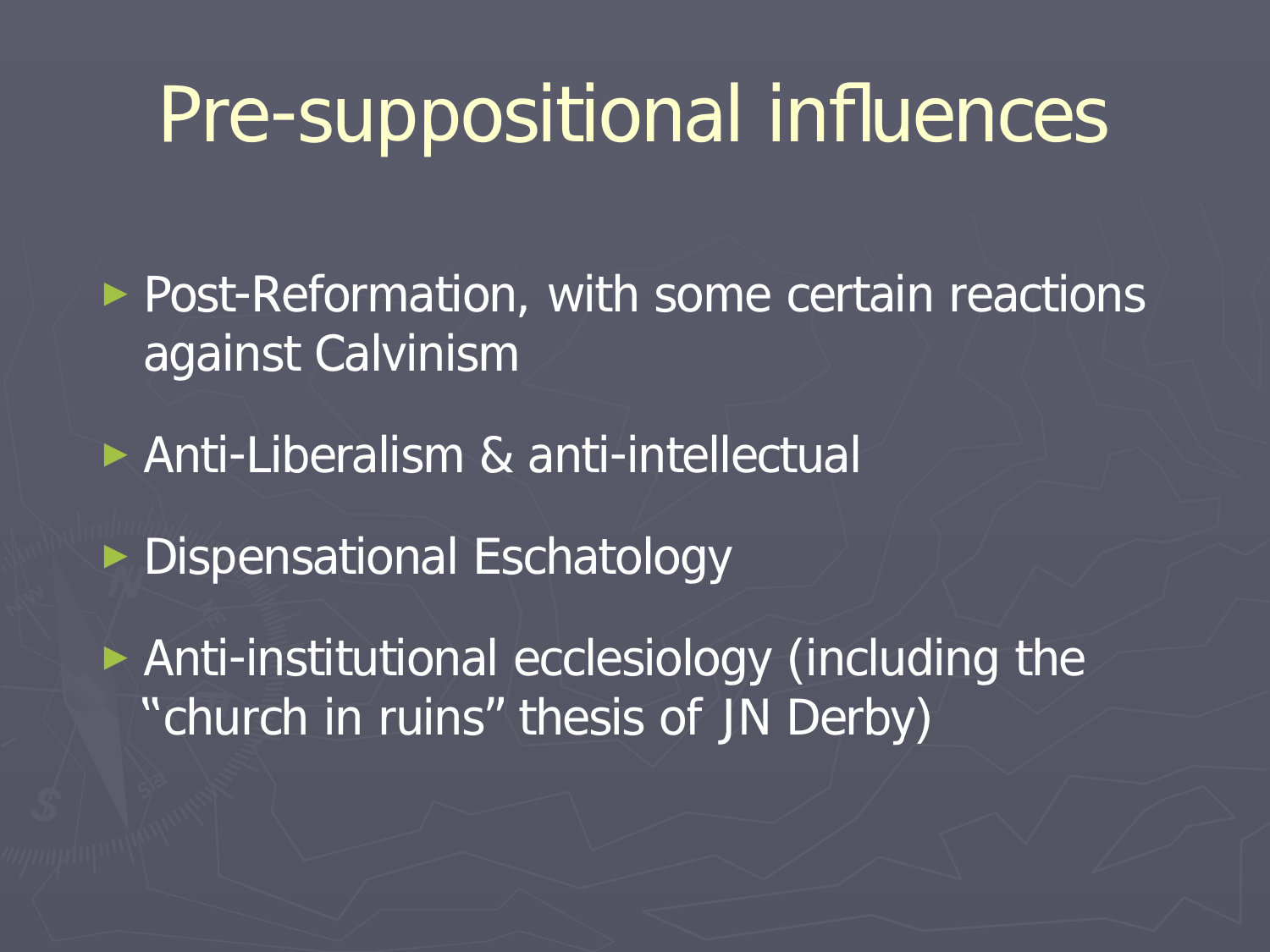

# Pre-suppositional influences
Post-Reformation, with some certain reactions against Calvinism
Anti-Liberalism & anti-intellectual
Dispensational Eschatology
Anti-institutional ecclesiology (including the “church in ruins” thesis of JN Derby)